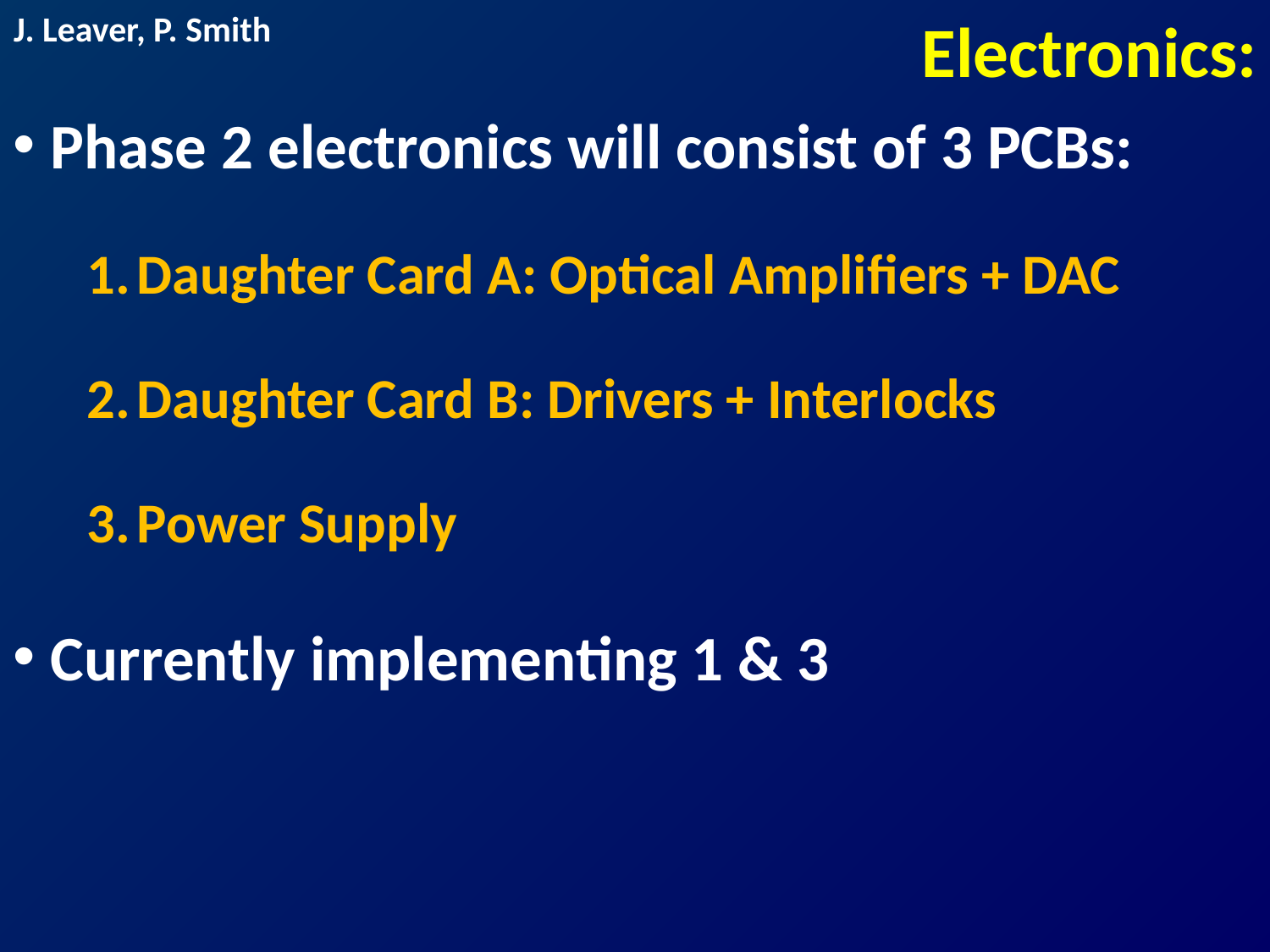

# Electronics:
J. Leaver, P. Smith
Phase 2 electronics will consist of 3 PCBs:
Daughter Card A: Optical Amplifiers + DAC
Daughter Card B: Drivers + Interlocks
Power Supply
Currently implementing 1 & 3